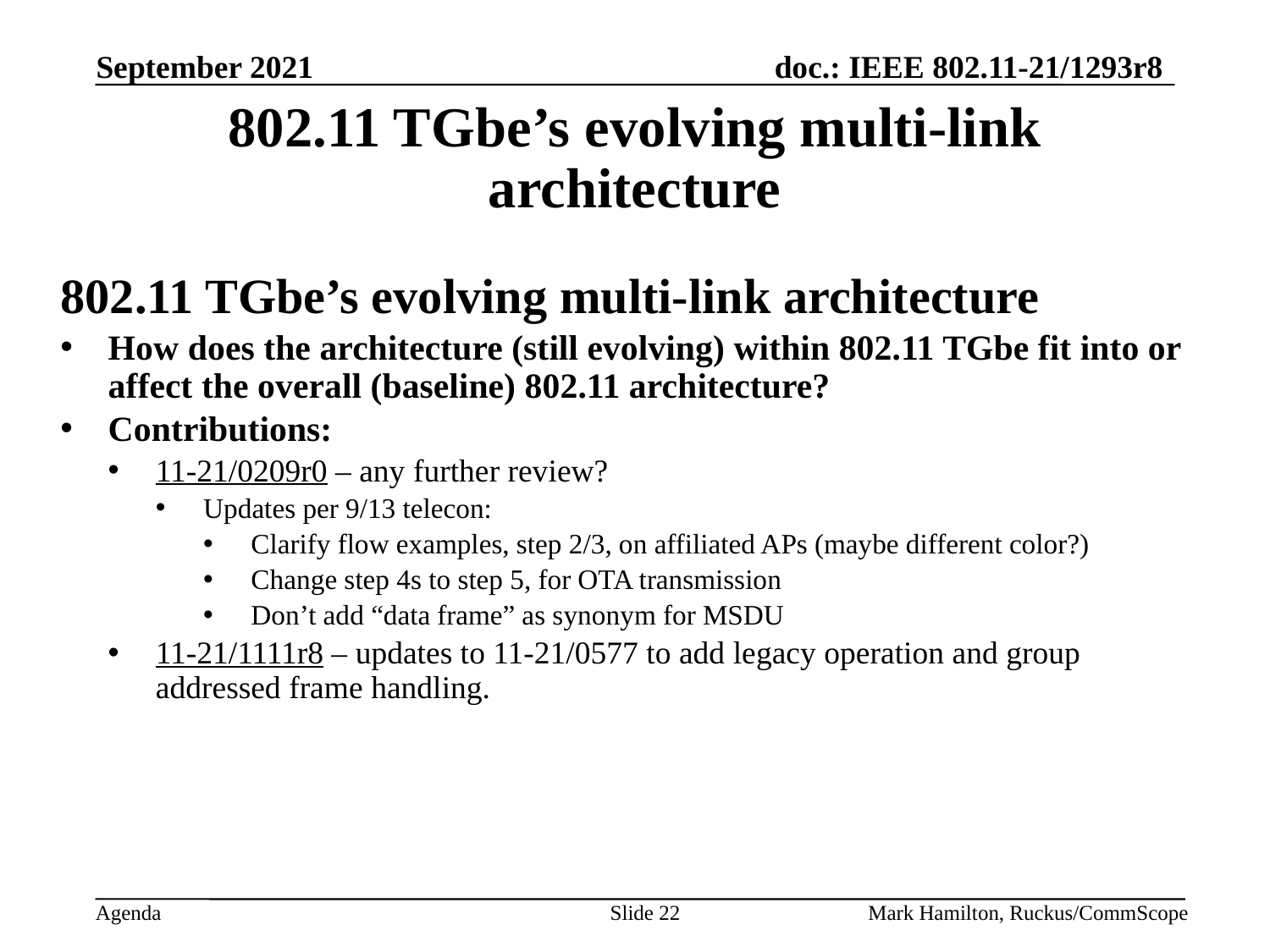

# 802.11 TGbe’s evolving multi-link architecture
802.11 TGbe’s evolving multi-link architecture
How does the architecture (still evolving) within 802.11 TGbe fit into or affect the overall (baseline) 802.11 architecture?
Contributions:
11-21/0209r0 – any further review?
Updates per 9/13 telecon:
Clarify flow examples, step 2/3, on affiliated APs (maybe different color?)
Change step 4s to step 5, for OTA transmission
Don’t add “data frame” as synonym for MSDU
11-21/1111r8 – updates to 11-21/0577 to add legacy operation and group addressed frame handling.